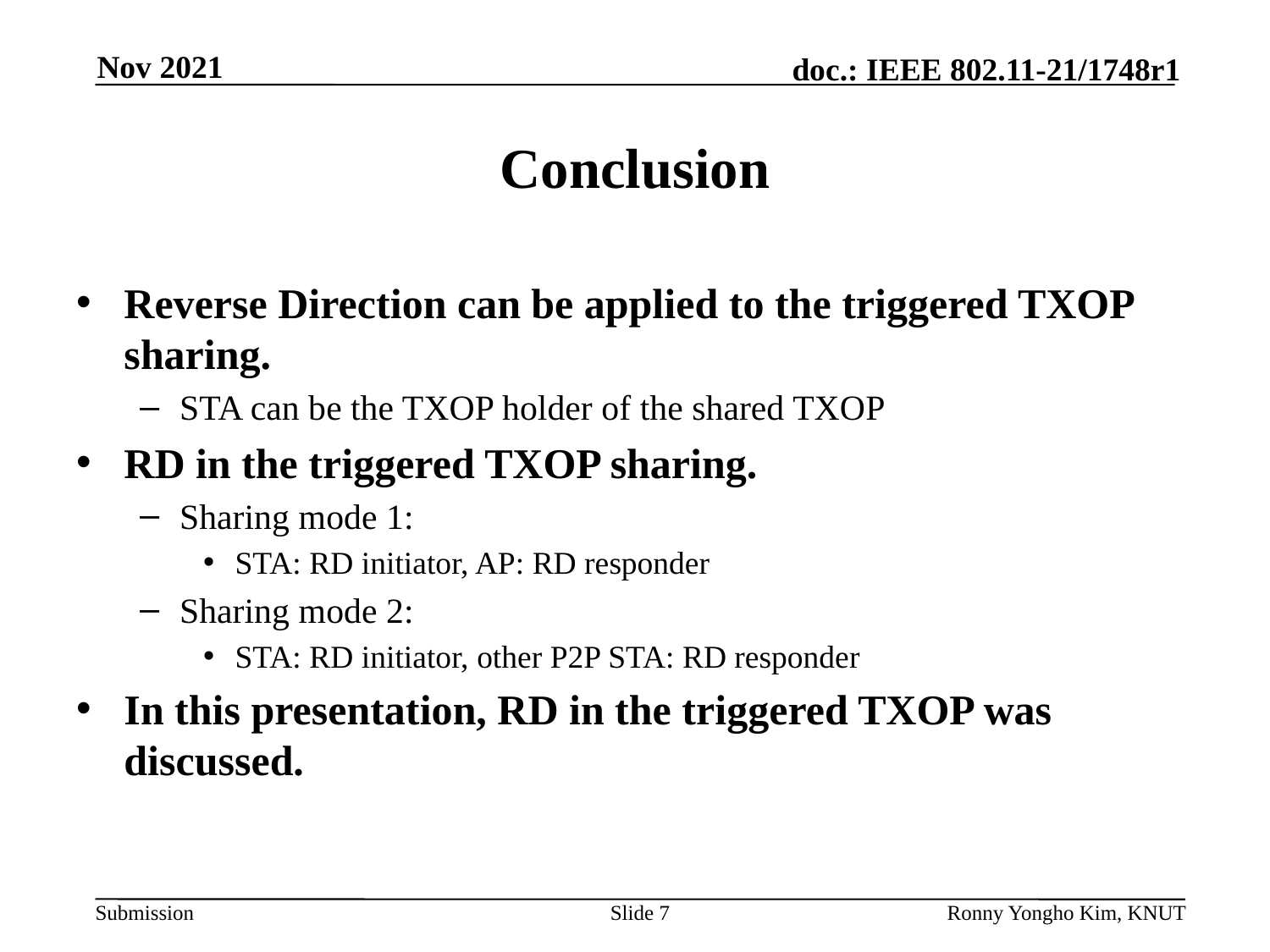

# Conclusion
Reverse Direction can be applied to the triggered TXOP sharing.
STA can be the TXOP holder of the shared TXOP
RD in the triggered TXOP sharing.
Sharing mode 1:
STA: RD initiator, AP: RD responder
Sharing mode 2:
STA: RD initiator, other P2P STA: RD responder
In this presentation, RD in the triggered TXOP was discussed.